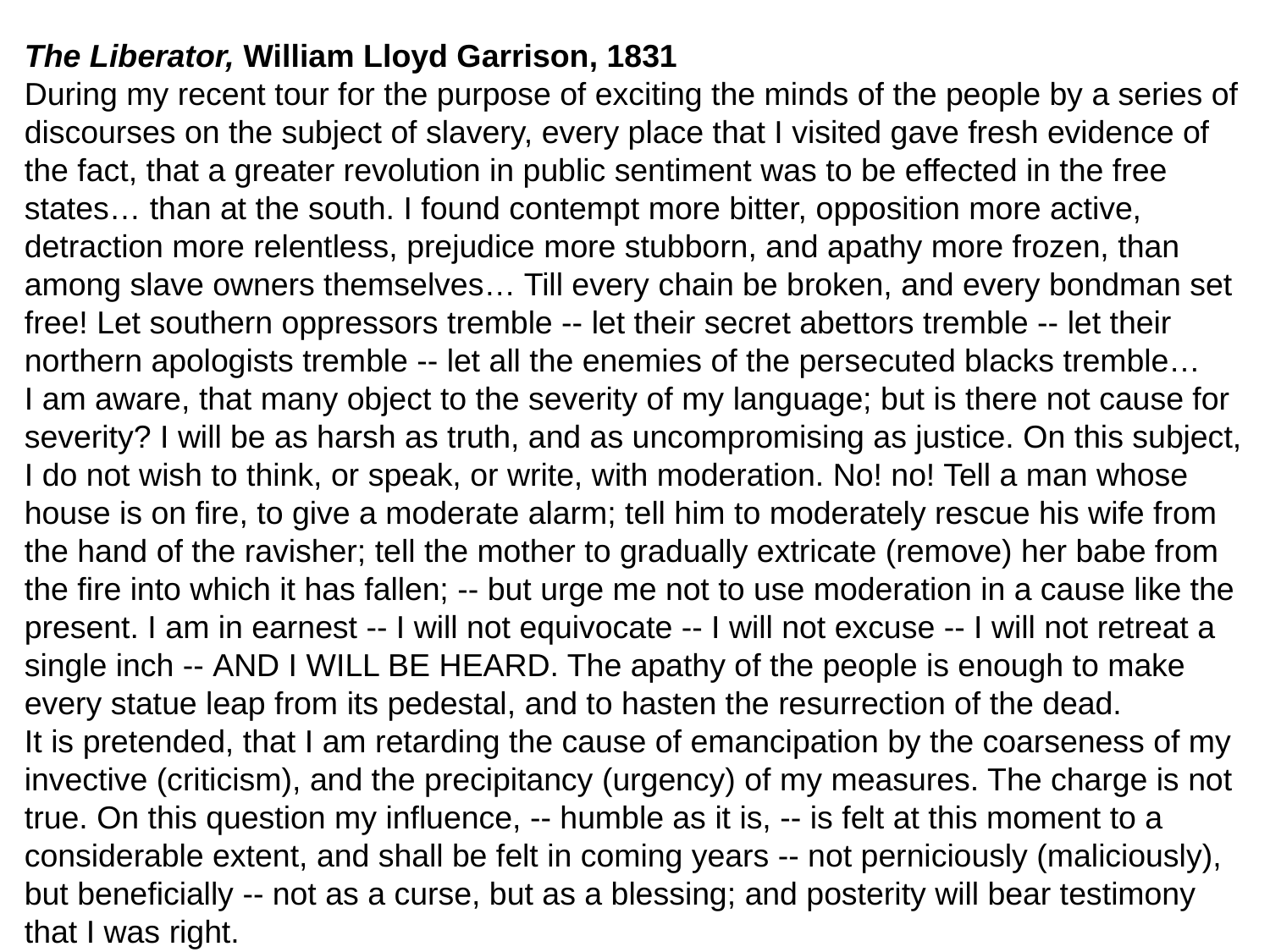

The Liberator, William Lloyd Garrison, 1831
During my recent tour for the purpose of exciting the minds of the people by a series of discourses on the subject of slavery, every place that I visited gave fresh evidence of the fact, that a greater revolution in public sentiment was to be effected in the free states… than at the south. I found contempt more bitter, opposition more active, detraction more relentless, prejudice more stubborn, and apathy more frozen, than among slave owners themselves… Till every chain be broken, and every bondman set free! Let southern oppressors tremble -- let their secret abettors tremble -- let their northern apologists tremble -- let all the enemies of the persecuted blacks tremble… 
I am aware, that many object to the severity of my language; but is there not cause for severity? I will be as harsh as truth, and as uncompromising as justice. On this subject, I do not wish to think, or speak, or write, with moderation. No! no! Tell a man whose house is on fire, to give a moderate alarm; tell him to moderately rescue his wife from the hand of the ravisher; tell the mother to gradually extricate (remove) her babe from the fire into which it has fallen; -- but urge me not to use moderation in a cause like the present. I am in earnest -- I will not equivocate -- I will not excuse -- I will not retreat a single inch -- AND I WILL BE HEARD. The apathy of the people is enough to make every statue leap from its pedestal, and to hasten the resurrection of the dead. 
It is pretended, that I am retarding the cause of emancipation by the coarseness of my invective (criticism), and the precipitancy (urgency) of my measures. The charge is not true. On this question my influence, -- humble as it is, -- is felt at this moment to a considerable extent, and shall be felt in coming years -- not perniciously (maliciously), but beneficially -- not as a curse, but as a blessing; and posterity will bear testimony that I was right.